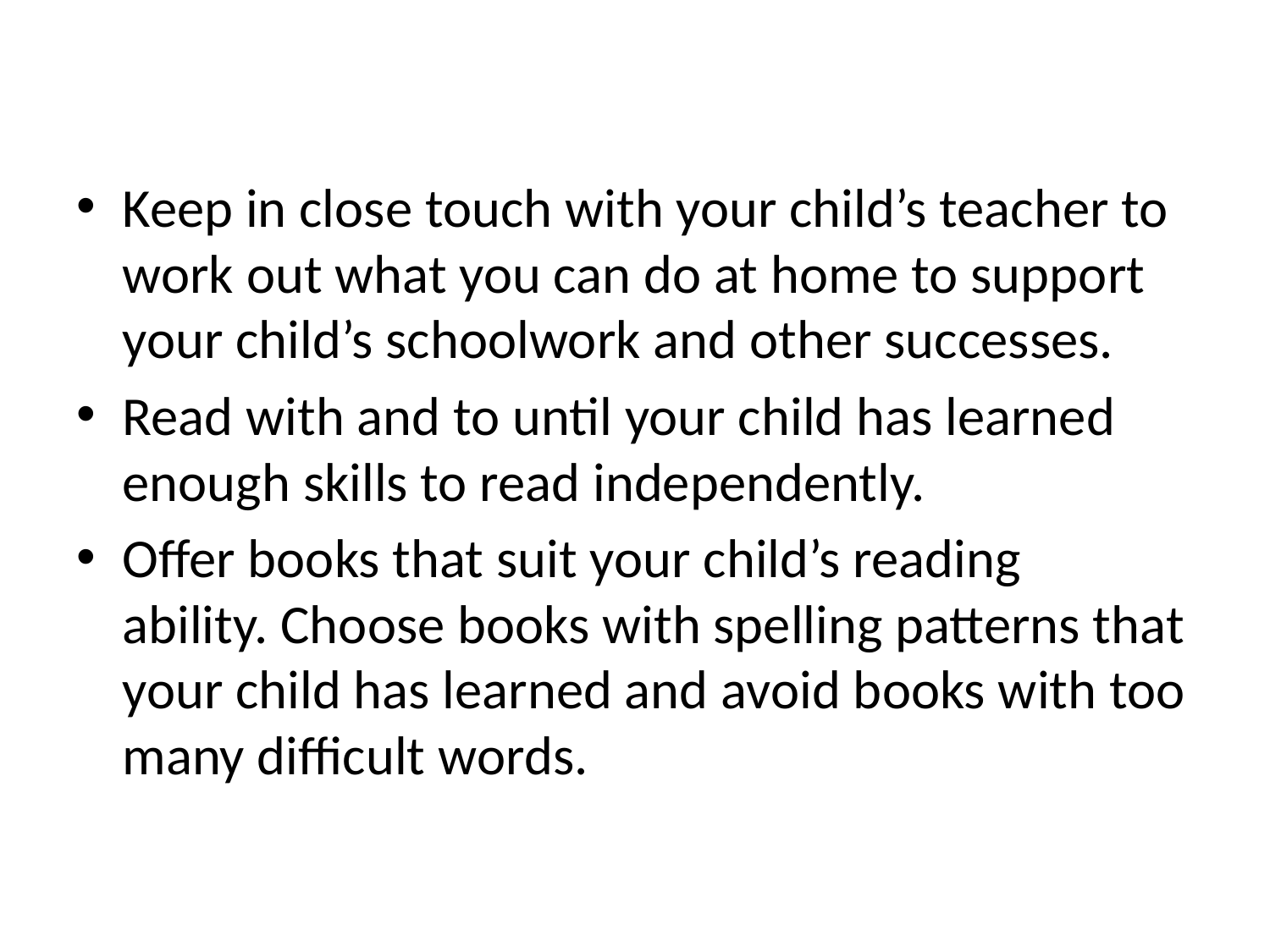

Keep in close touch with your child’s teacher to work out what you can do at home to support your child’s schoolwork and other successes.
Read with and to until your child has learned enough skills to read independently.
Οffer books that suit your child’s reading ability. Choose books with spelling patterns that your child has learned and avoid books with too many difficult words.